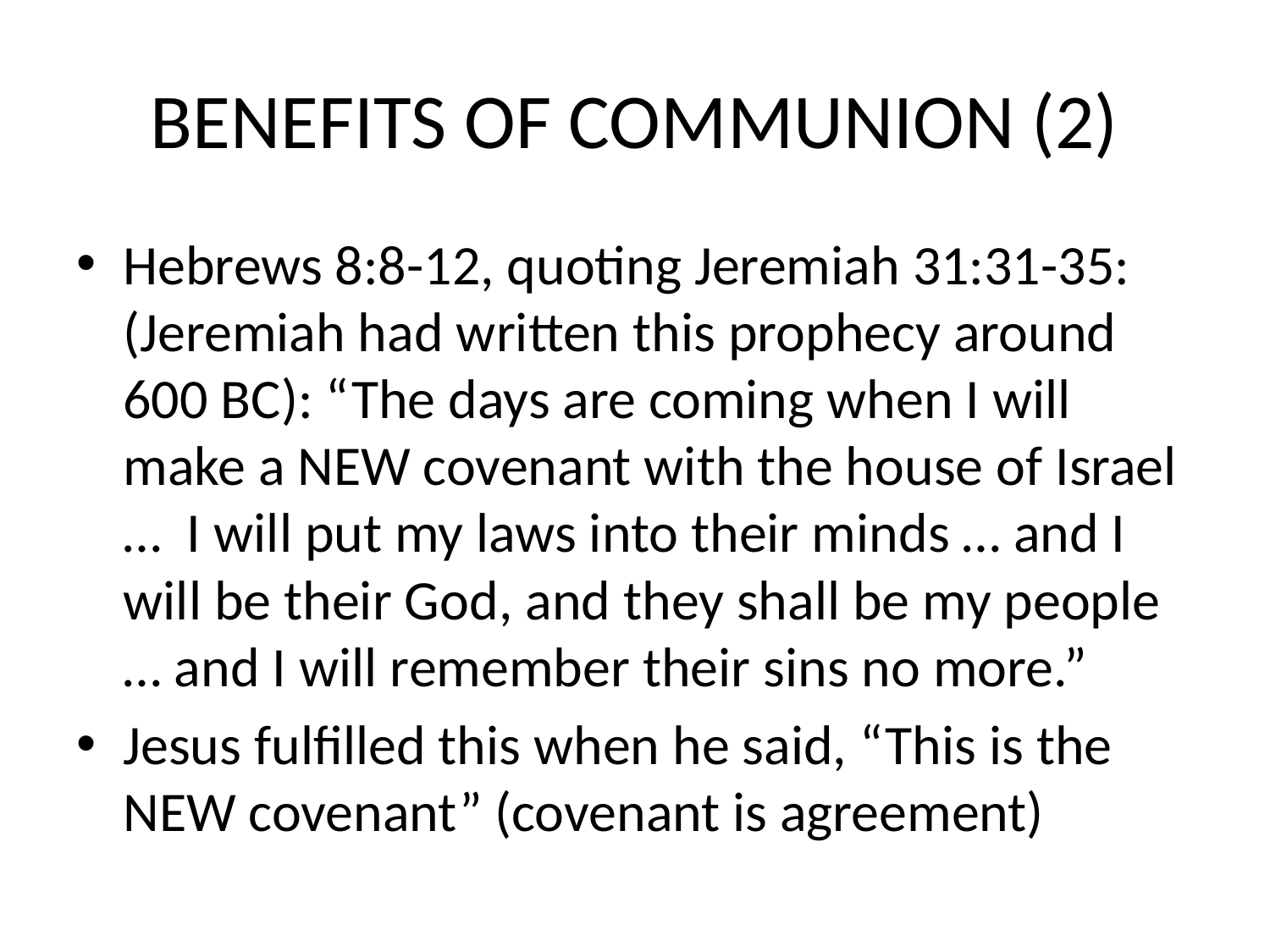

# BENEFITS OF COMMUNION (2)
Hebrews 8:8-12, quoting Jeremiah 31:31-35: (Jeremiah had written this prophecy around 600 BC): “The days are coming when I will make a NEW covenant with the house of Israel …  I will put my laws into their minds … and I will be their God, and they shall be my people … and I will remember their sins no more.”
Jesus fulfilled this when he said, “This is the NEW covenant” (covenant is agreement)